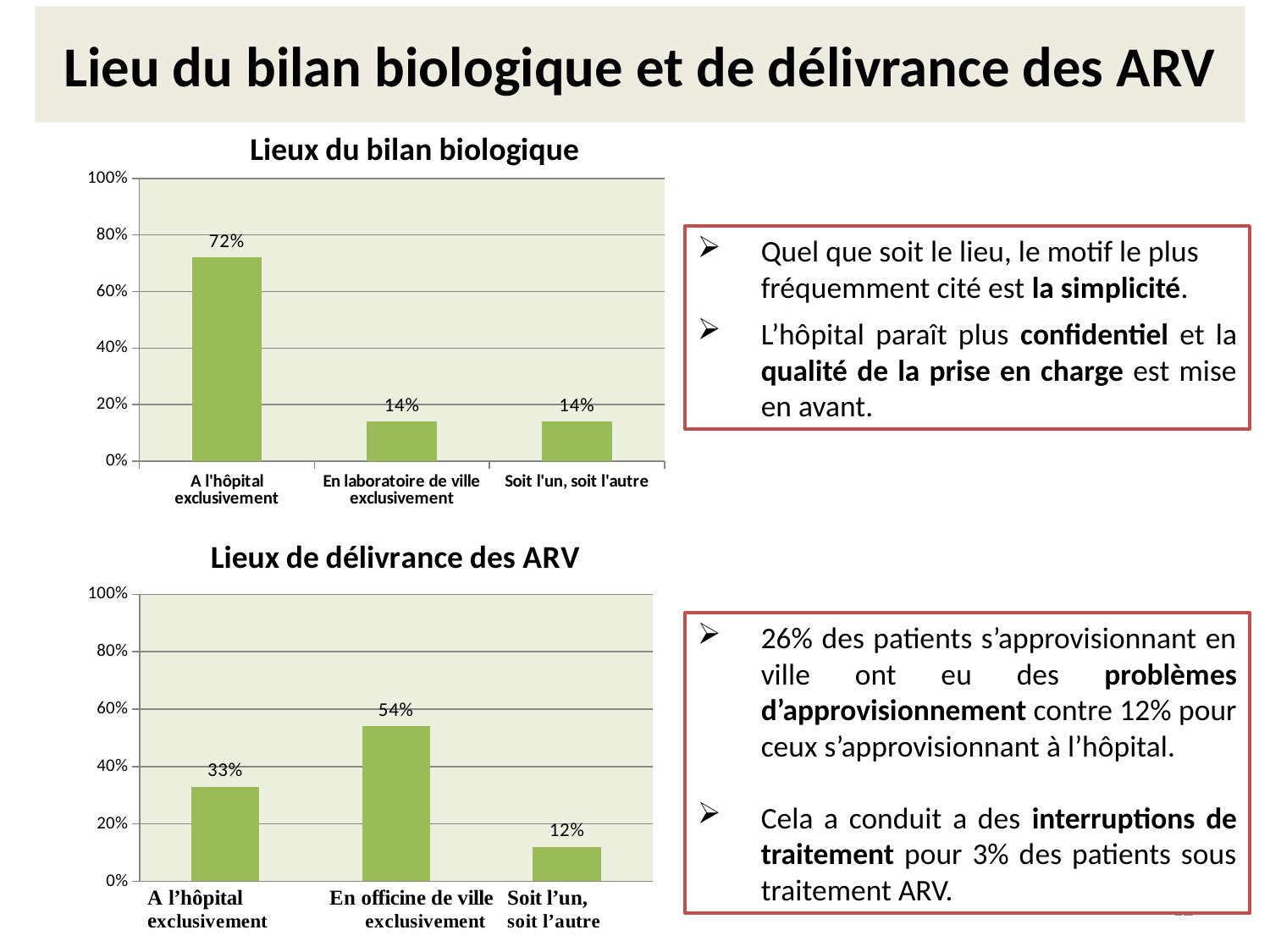

# Lieu du bilan biologique et de délivrance des ARV

### Chart: Lieux du bilan biologique

| Category |  |
|---|---|
| A l'hôpital exclusivement | 0.72 |
| En laboratoire de ville exclusivement | 0.14 |
| Soit l'un, soit l'autre | 0.14 |
Quel que soit le lieu, le motif le plus fréquemment cité est la simplicité.
L’hôpital paraît plus confidentiel et la qualité de la prise en charge est mise en avant.

### Chart: Lieux de délivrance des ARV

| Category |  |
|---|---|
| A l'hôpital exclusivement | 0.33 |
| En laboratoire de ville exclusivement | 0.54 |
| Soit l'un, soit l'autre | 0.12 |
26% des patients s’approvisionnant en ville ont eu des problèmes d’approvisionnement contre 12% pour ceux s’approvisionnant à l’hôpital.

Cela a conduit a des interruptions de traitement pour 3% des patients sous traitement ARV.
12